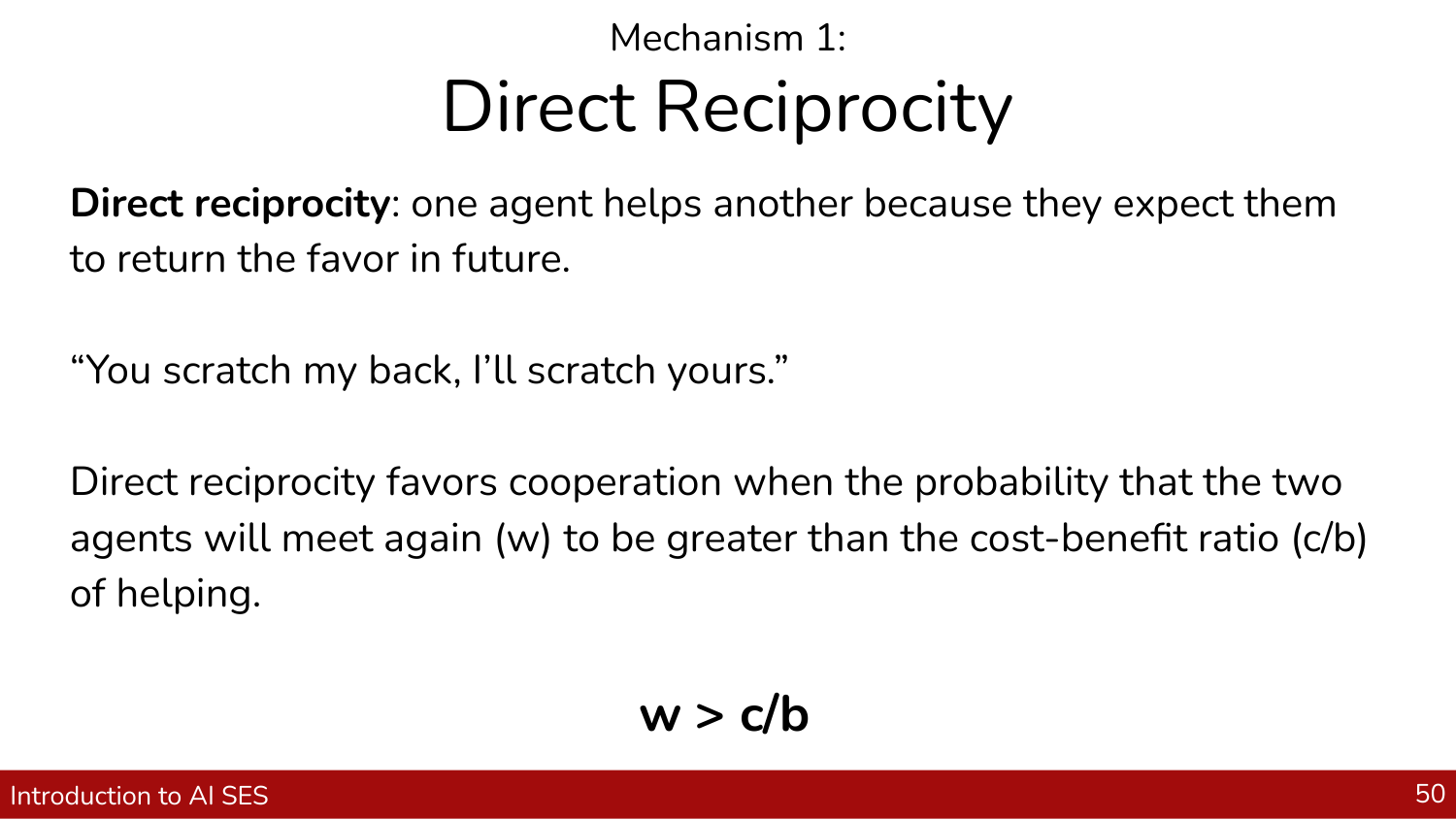

Mechanism 1:
Direct Reciprocity

Direct reciprocity: one agent helps another because they expect them to return the favor in future.

“You scratch my back, I’ll scratch yours.”

Direct reciprocity favors cooperation when the probability that the two agents will meet again (w) to be greater than the cost-benefit ratio (c/b) of helping.

w > c/b
50
Introduction to AI SES